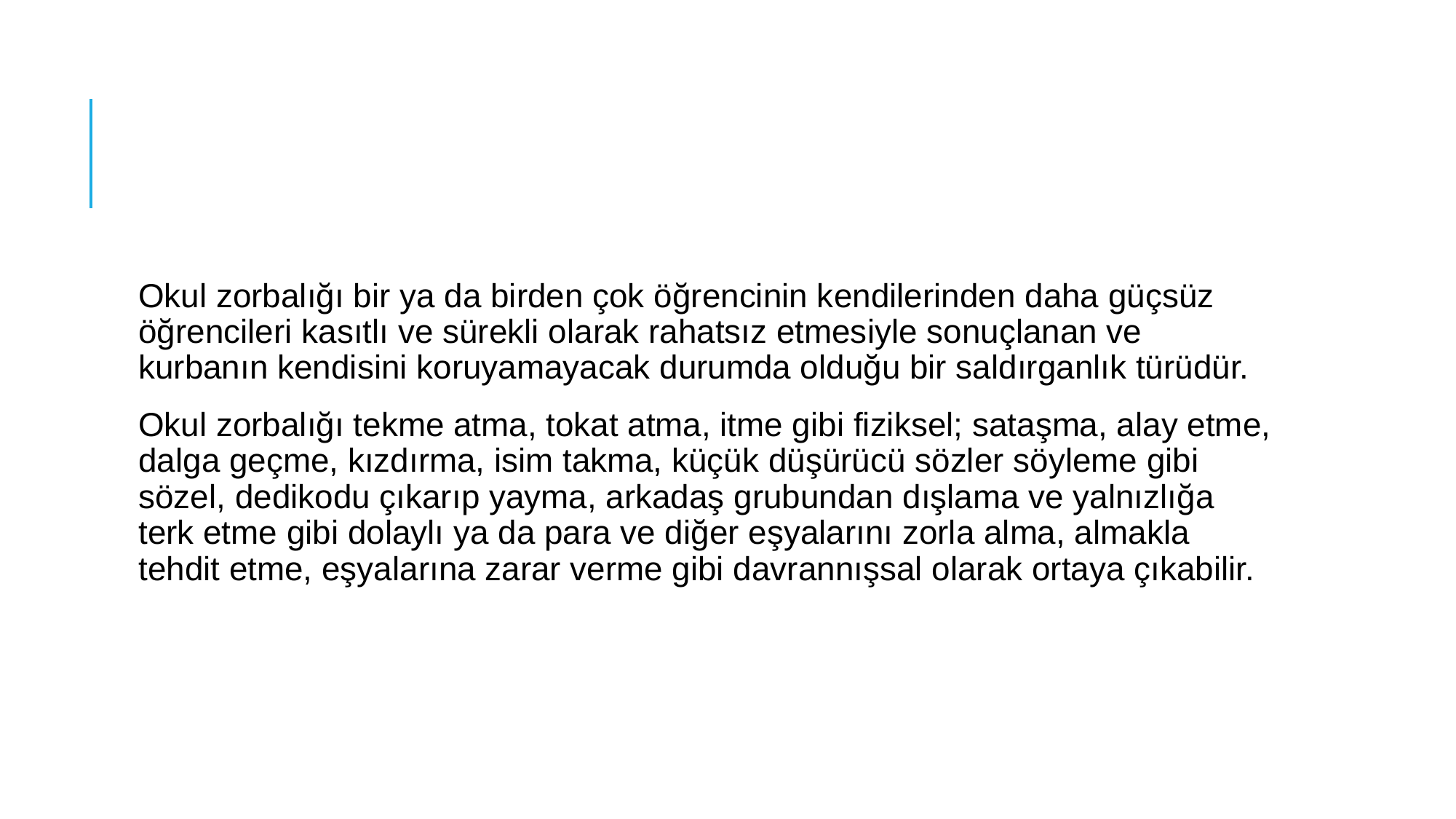

#
Okul zorbalığı bir ya da birden çok öğrencinin kendilerinden daha güçsüz öğrencileri kasıtlı ve sürekli olarak rahatsız etmesiyle sonuçlanan ve kurbanın kendisini koruyamayacak durumda olduğu bir saldırganlık türüdür.
Okul zorbalığı tekme atma, tokat atma, itme gibi fiziksel; sataşma, alay etme, dalga geçme, kızdırma, isim takma, küçük düşürücü sözler söyleme gibi sözel, dedikodu çıkarıp yayma, arkadaş grubundan dışlama ve yalnızlığa terk etme gibi dolaylı ya da para ve diğer eşyalarını zorla alma, almakla tehdit etme, eşyalarına zarar verme gibi davrannışsal olarak ortaya çıkabilir.